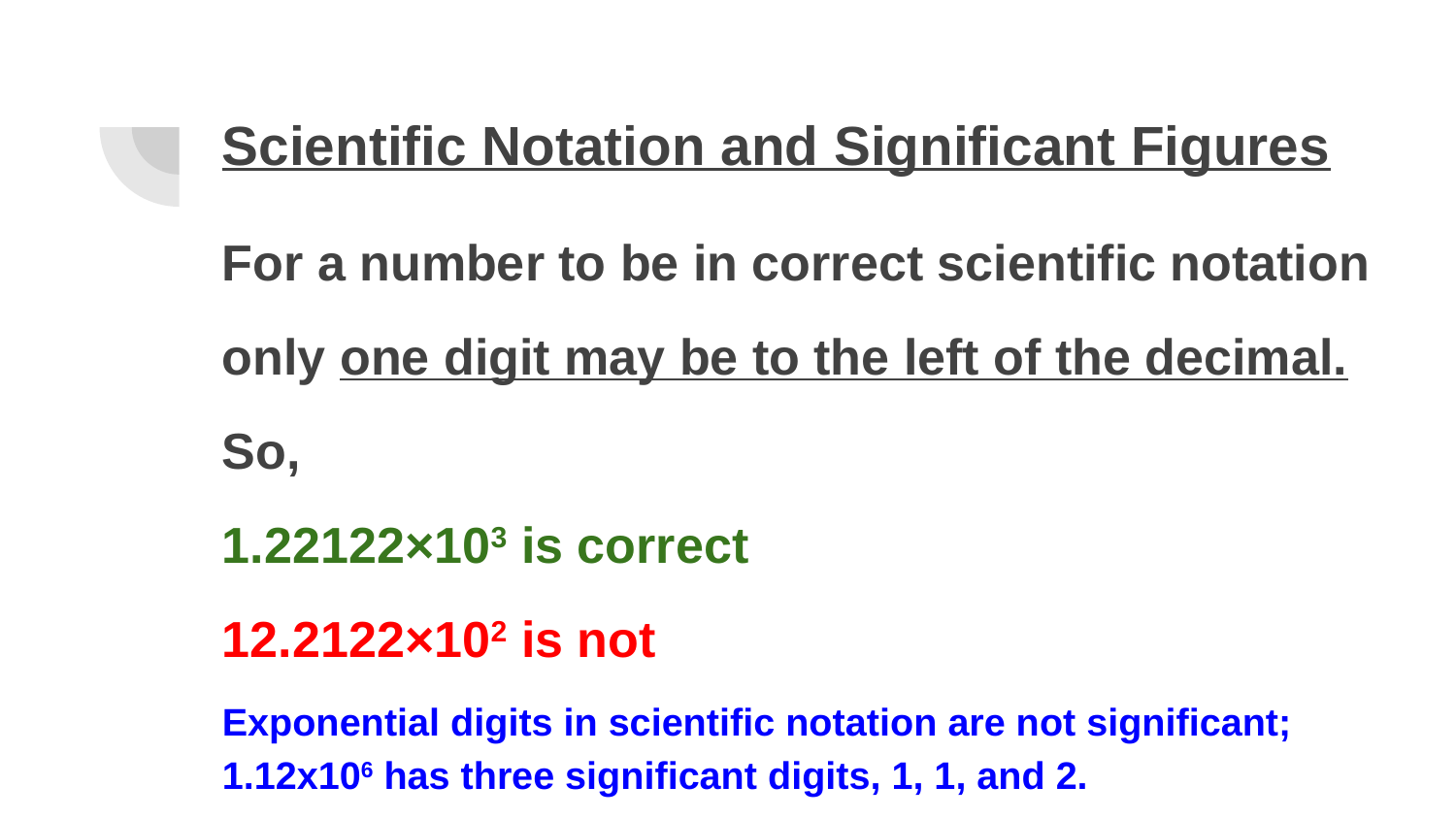

# Scientific Notation and Significant Figures
For a number to be in correct scientific notation
only one digit may be to the left of the decimal.
So,
1.22122×103 is correct
12.2122×102 is not
Exponential digits in scientific notation are not significant; 1.12x106 has three significant digits, 1, 1, and 2.